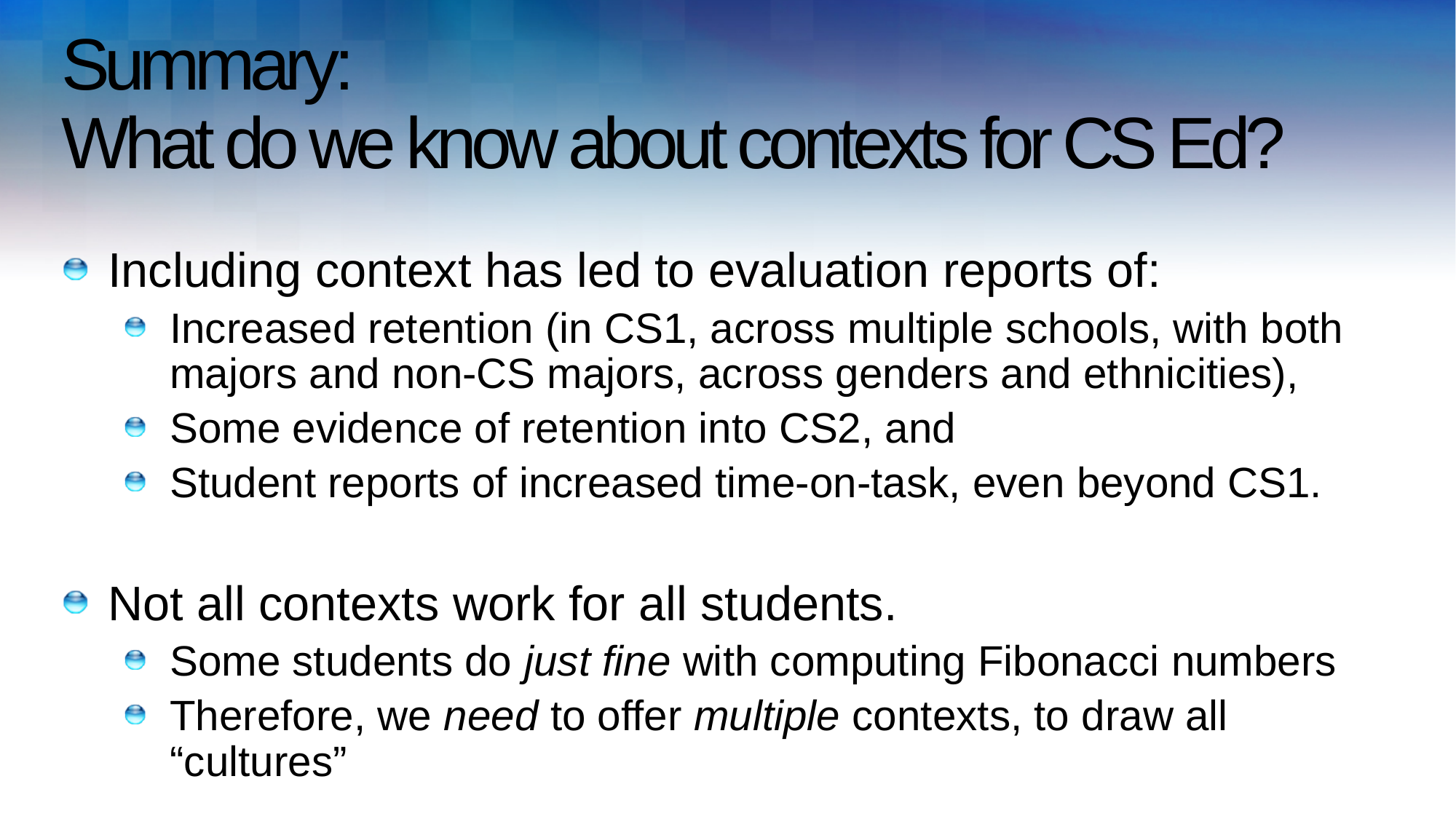

# Summary: What do we know about contexts for CS Ed?
Including context has led to evaluation reports of:
Increased retention (in CS1, across multiple schools, with both majors and non-CS majors, across genders and ethnicities),
Some evidence of retention into CS2, and
Student reports of increased time-on-task, even beyond CS1.

Not all contexts work for all students.
Some students do just fine with computing Fibonacci numbers
Therefore, we need to offer multiple contexts, to draw all “cultures”